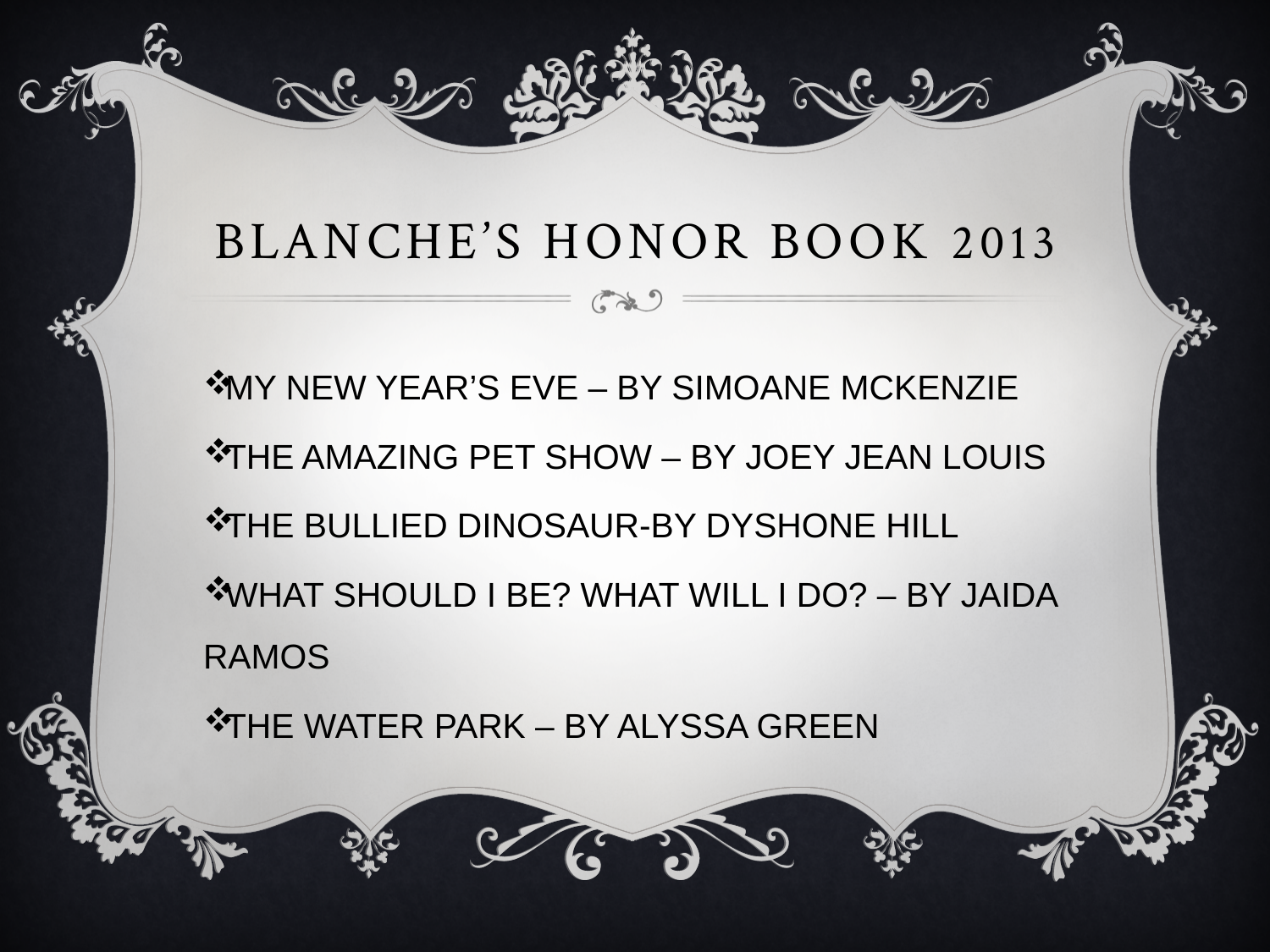

# BLANCHE’S HONOR BOOK 2013
MY NEW YEAR’S EVE – BY SIMOANE MCKENZIE
THE AMAZING PET SHOW – BY JOEY JEAN LOUIS
THE BULLIED DINOSAUR-BY DYSHONE HILL
WHAT SHOULD I BE? WHAT WILL I DO? – BY JAIDA RAMOS
THE WATER PARK – BY ALYSSA GREEN